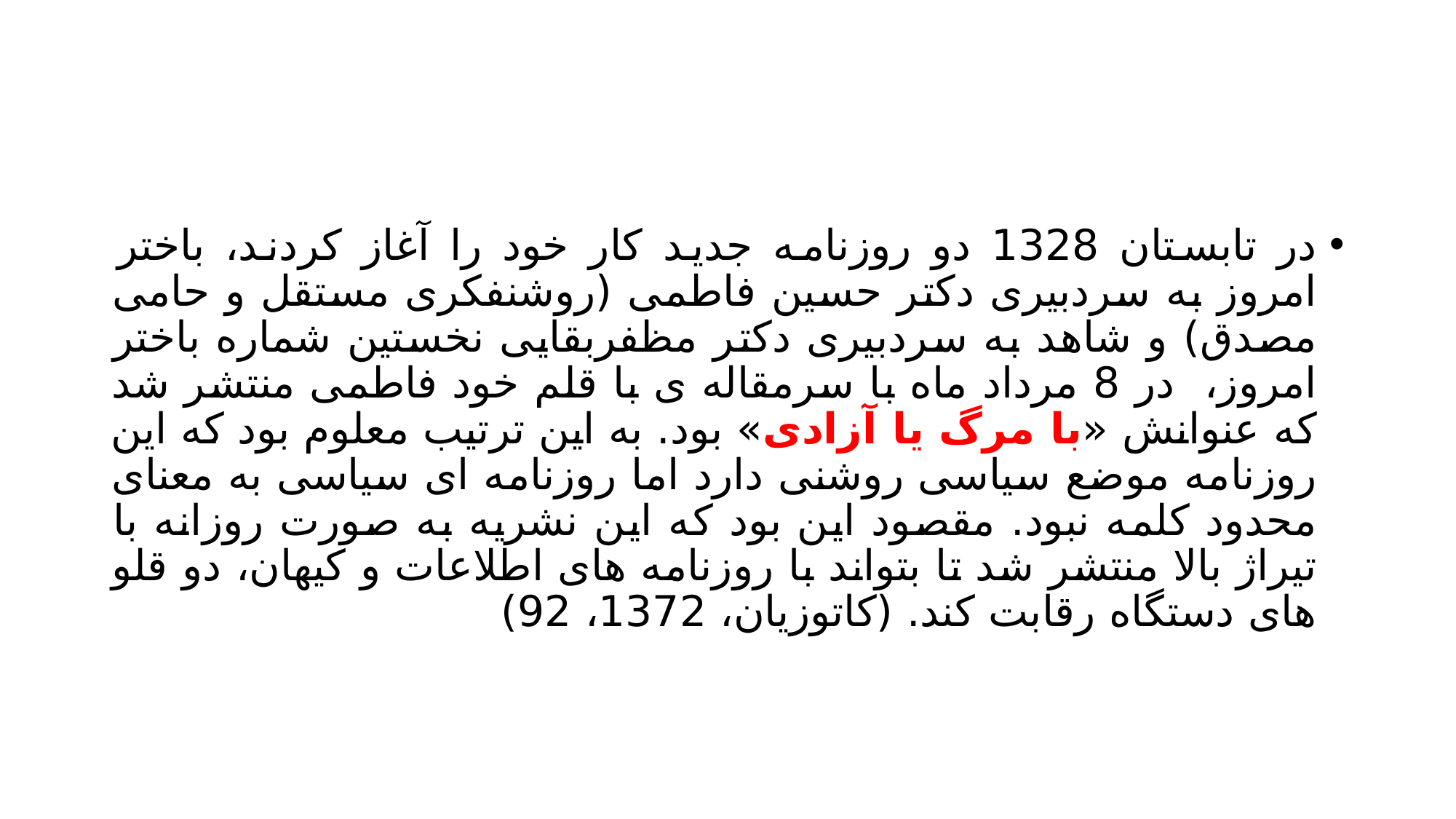

#
در تابستان 1328 دو روزنامه جدید کار خود را آغاز کردند، باختر امروز به سردبیری دکتر حسین فاطمی (روشنفکری مستقل و حامی مصدق) و شاهد به سردبیری دکتر مظفربقایی نخستین شماره باختر امروز،  در 8 مرداد ماه با سرمقاله ی با قلم خود فاطمی منتشر شد که عنوانش «با مرگ یا آزادی» بود. به این ترتیب معلوم بود که این روزنامه موضع سیاسی روشنی دارد اما روزنامه ای سیاسی به معنای محدود کلمه نبود. مقصود این بود که این نشریه به صورت روزانه با تیراژ بالا منتشر شد تا بتواند با روزنامه های اطلاعات و کیهان، دو قلو های دستگاه رقابت کند. (کاتوزیان، 1372، 92)